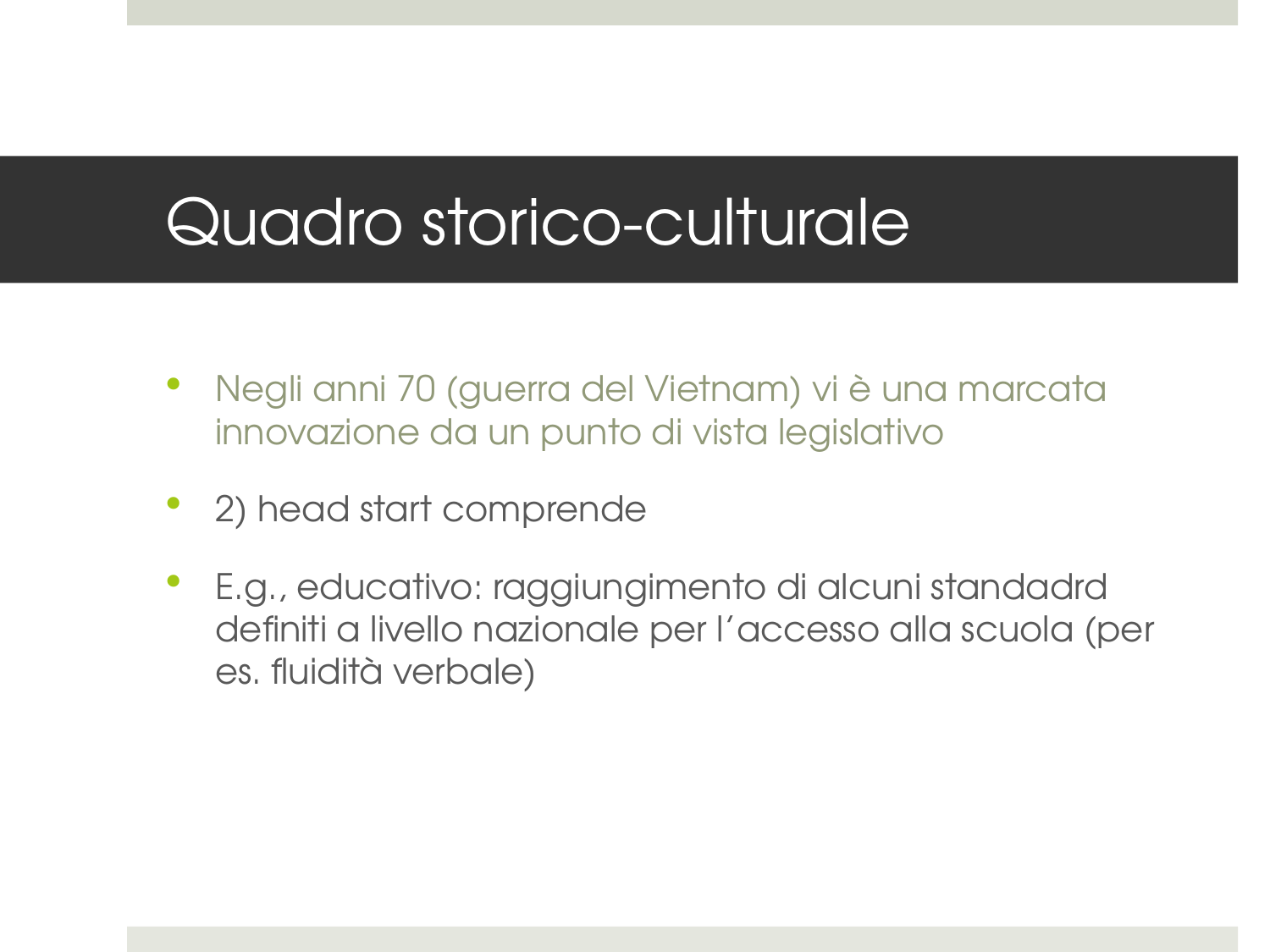

# Quadro storico-culturale
Negli anni 70 (guerra del Vietnam) vi è una marcata innovazione da un punto di vista legislativo
2) head start comprende
E.g., educativo: raggiungimento di alcuni standadrd definiti a livello nazionale per l’accesso alla scuola (per es. fluidità verbale)